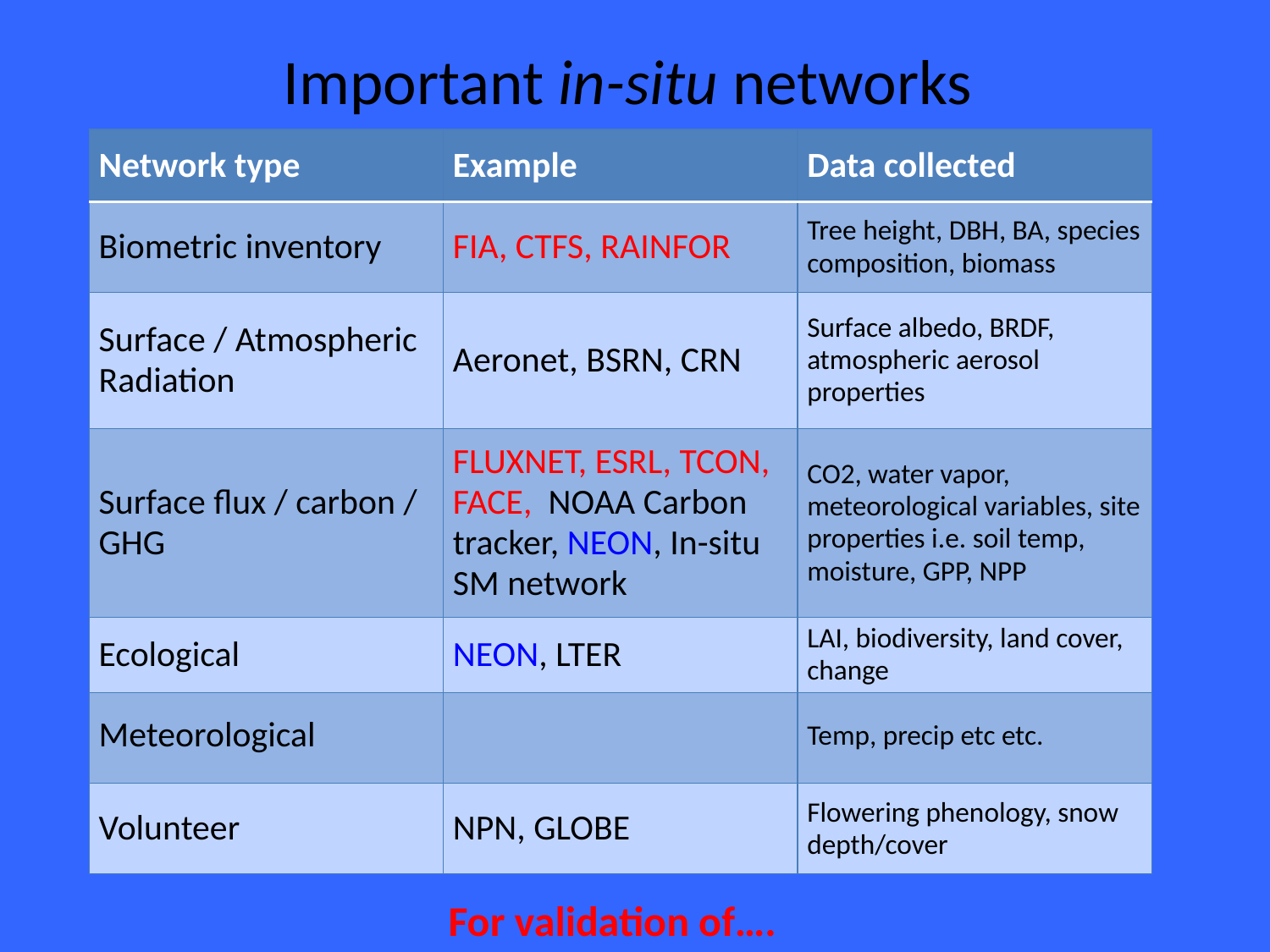

# Important in-situ networks
| Network type | Example | Data collected |
| --- | --- | --- |
| Biometric inventory | FIA, CTFS, RAINFOR | Tree height, DBH, BA, species composition, biomass |
| Surface / Atmospheric Radiation | Aeronet, BSRN, CRN | Surface albedo, BRDF, atmospheric aerosol properties |
| Surface flux / carbon / GHG | FLUXNET, ESRL, TCON, FACE, NOAA Carbon tracker, NEON, In-situ SM network | CO2, water vapor, meteorological variables, site properties i.e. soil temp, moisture, GPP, NPP |
| Ecological | NEON, LTER | LAI, biodiversity, land cover, change |
| Meteorological |  | Temp, precip etc etc. |
| Volunteer | NPN, GLOBE | Flowering phenology, snow depth/cover |
For validation of….